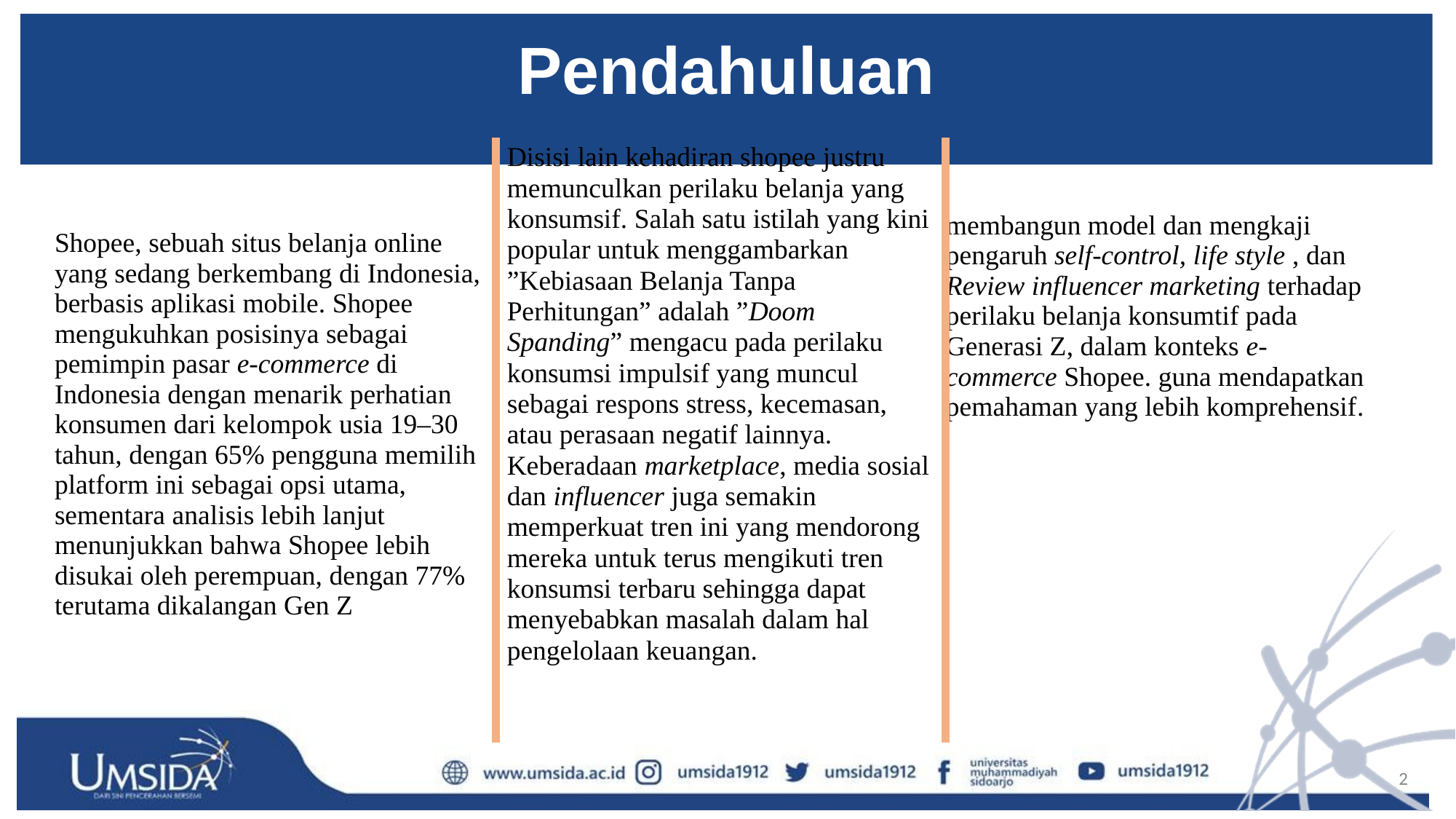

# Pendahuluan
| Shopee, sebuah situs belanja online yang sedang berkembang di Indonesia, berbasis aplikasi mobile. Shopee mengukuhkan posisinya sebagai pemimpin pasar e-commerce di Indonesia dengan menarik perhatian konsumen dari kelompok usia 19–30 tahun, dengan 65% pengguna memilih platform ini sebagai opsi utama, sementara analisis lebih lanjut menunjukkan bahwa Shopee lebih disukai oleh perempuan, dengan 77% terutama dikalangan Gen Z | Disisi lain kehadiran shopee justru memunculkan perilaku belanja yang konsumsif. Salah satu istilah yang kini popular untuk menggambarkan ”Kebiasaan Belanja Tanpa Perhitungan” adalah ”Doom Spanding” mengacu pada perilaku konsumsi impulsif yang muncul sebagai respons stress, kecemasan, atau perasaan negatif lainnya. Keberadaan marketplace, media sosial dan influencer juga semakin memperkuat tren ini yang mendorong mereka untuk terus mengikuti tren konsumsi terbaru sehingga dapat menyebabkan masalah dalam hal pengelolaan keuangan. | membangun model dan mengkaji pengaruh self-control, life style , dan Review influencer marketing terhadap perilaku belanja konsumtif pada Generasi Z, dalam konteks e- commerce Shopee. guna mendapatkan pemahaman yang lebih komprehensif. |
| --- | --- | --- |
2